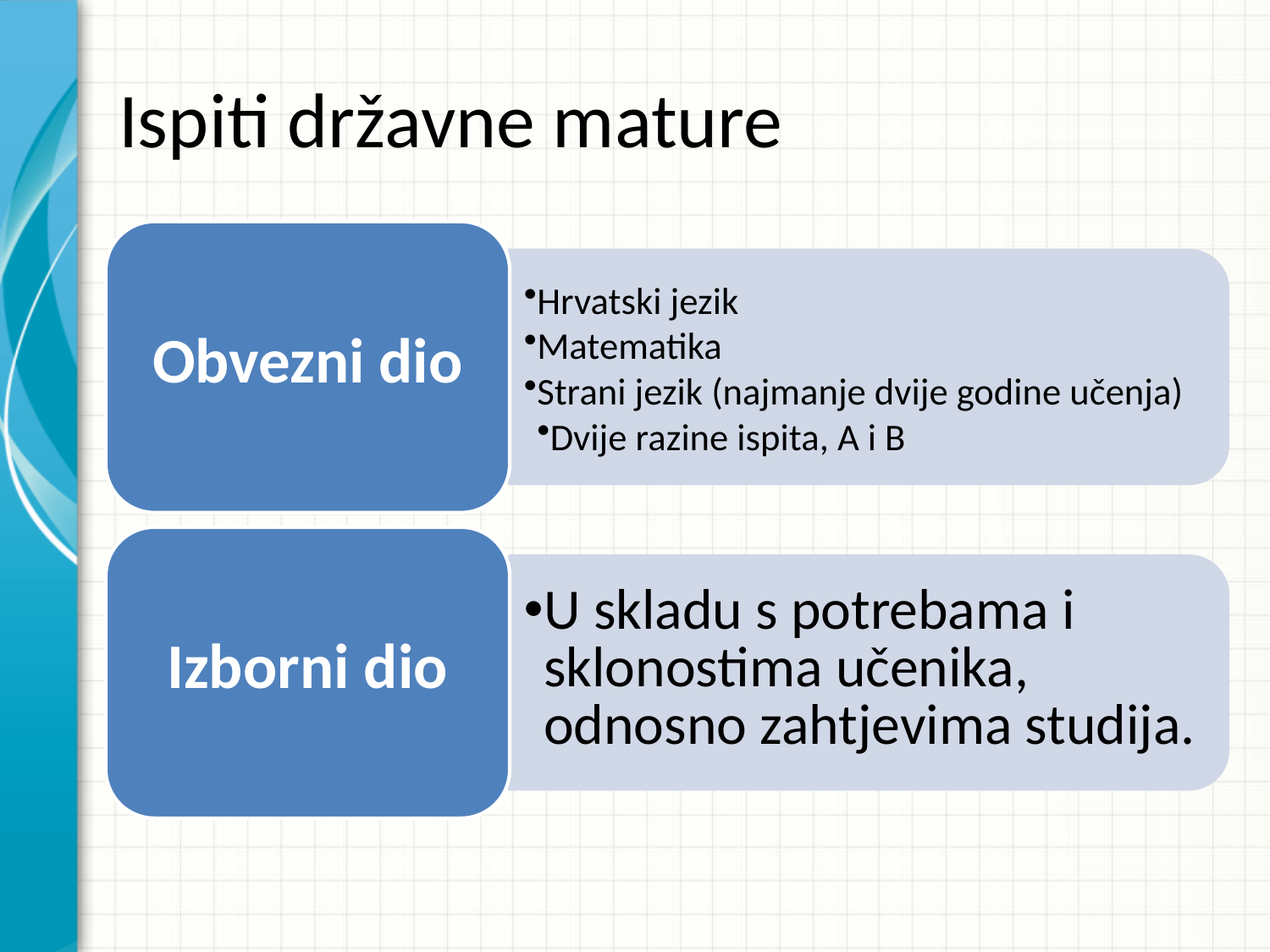

# Ispiti državne mature
Obvezni dio
Hrvatski jezik
Matematika
Strani jezik (najmanje dvije godine učenja)
Dvije razine ispita, A i B
Izborni dio
U skladu s potrebama i sklonostima učenika, odnosno zahtjevima studija.